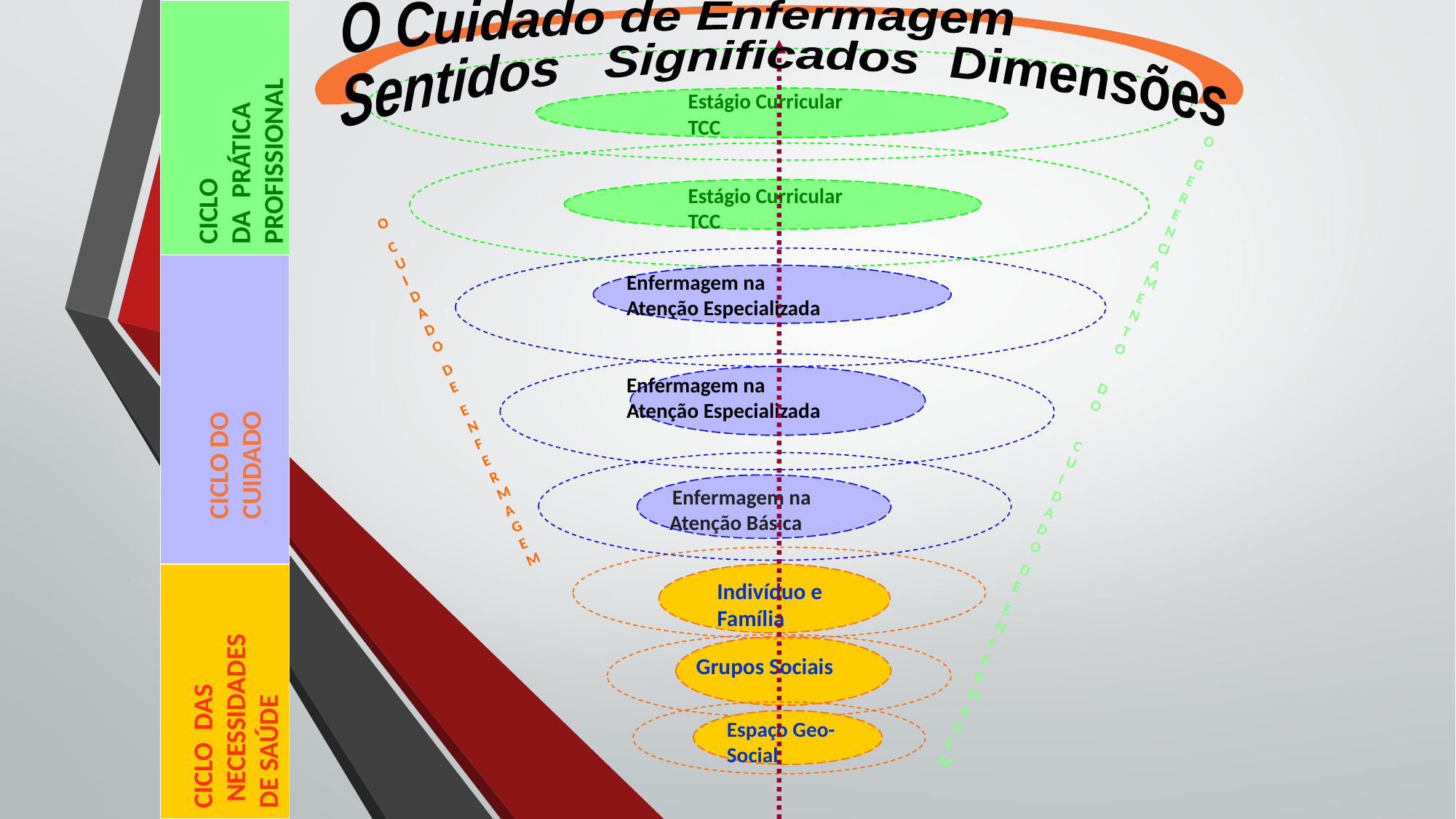

O Cuidado de Enfermagem
Sentidos   Significados  Dimensões

CICLO
DA  PRÁTICA PROFISSIONAL
Estágio Curricular
TCC

O
GERENCIAMENTO
DO
CUIDADO
DE
ENFERMAGEM

Estágio Curricular
TCC

O
CUIDADO
DE
ENFERMAGEM

Enfermagem na
Atenção Especializada

Enfermagem na
Atenção Especializada
CICLO DO
CUIDADO

 Enfermagem na
Atenção Básica

Indivíduo e
Família

CICLO  DAS
 NECESSIDADES
DE SAÚDE
Grupos Sociais

Espaço Geo-
Social